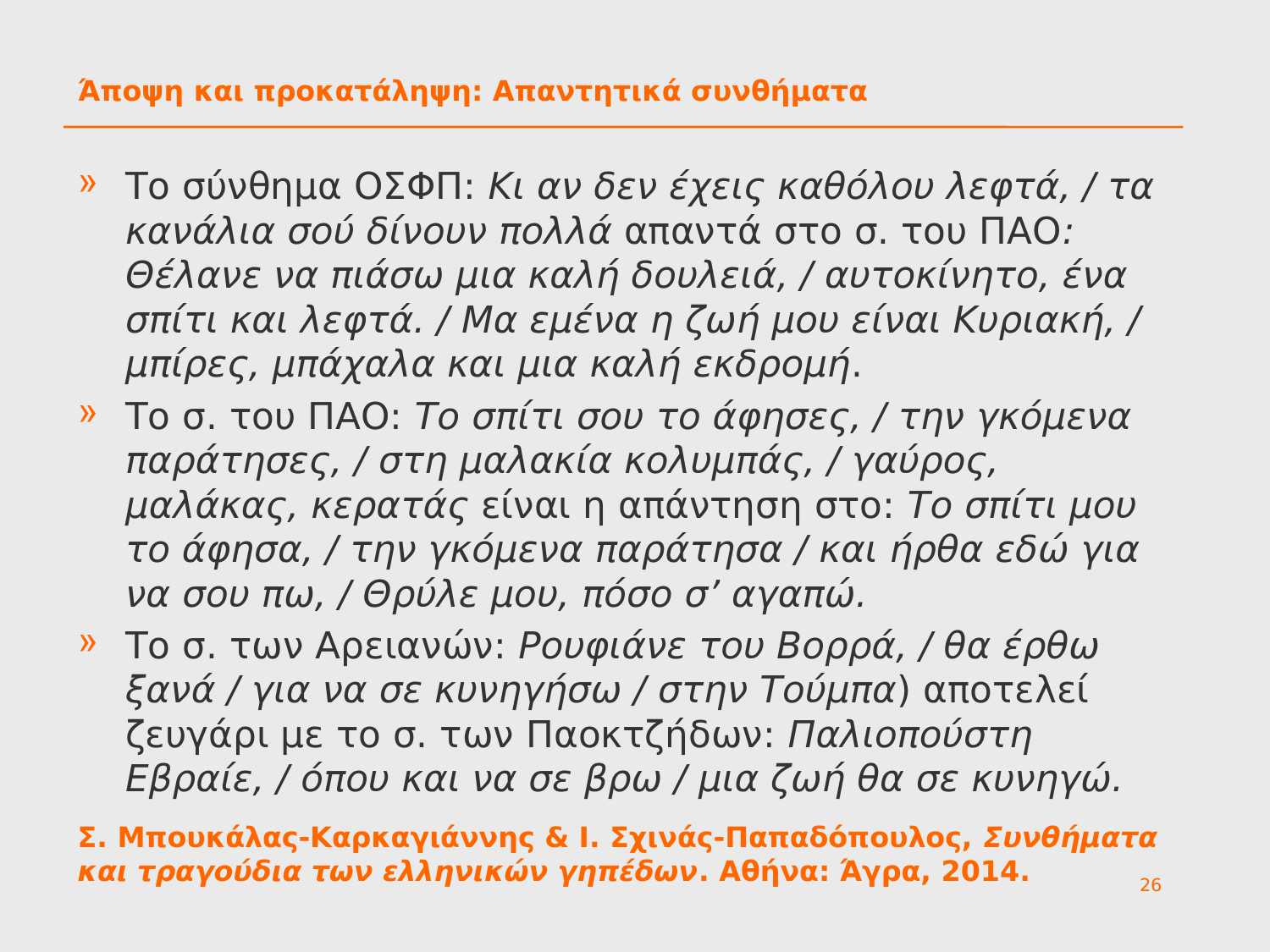

# Άποψη και προκατάληψη: Απαντητικά συνθήματα
Το σύνθημα ΟΣΦΠ: Κι αν δεν έχεις καθόλου λεφτά, / τα κανάλια σού δίνουν πολλά απαντά στο σ. του ΠΑΟ: Θέλανε να πιάσω μια καλή δουλειά, / αυτοκίνητο, ένα σπίτι και λεφτά. / Μα εμένα η ζωή μου είναι Κυριακή, / μπίρες, μπάχαλα και μια καλή εκδρομή.
Το σ. του ΠΑΟ: Το σπίτι σου το άφησες, / την γκόμενα παράτησες, / στη μαλακία κολυμπάς, / γαύρος, μαλάκας, κερατάς είναι η απάντηση στο: Το σπίτι μου το άφησα, / την γκόμενα παράτησα / και ήρθα εδώ για να σου πω, / Θρύλε μου, πόσο σ’ αγαπώ.
Το σ. των Αρειανών: Ρουφιάνε του Βορρά, / θα έρθω ξανά / για να σε κυνηγήσω / στην Τούμπα) αποτελεί ζευγάρι με το σ. των Παοκτζήδων: Παλιοπούστη Εβραίε, / όπου και να σε βρω / μια ζωή θα σε κυνηγώ.
Σ. Μπουκάλας-Καρκαγιάννης & Ι. Σχινάς-Παπαδόπουλος, Συνθήματα και τραγούδια των ελληνικών γηπέδων. Αθήνα: Άγρα, 2014.
26